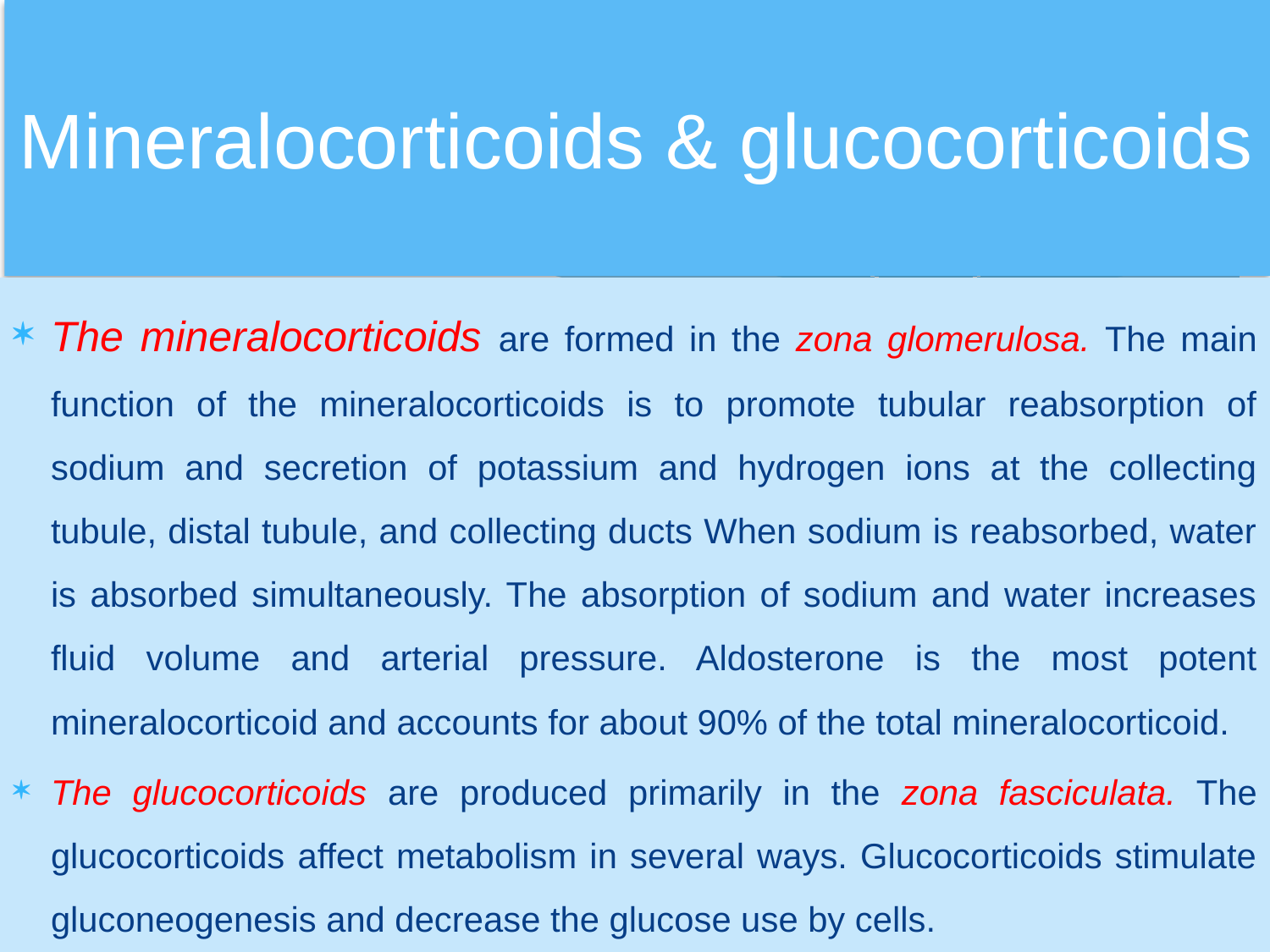

# Mineralocorticoids & glucocorticoids
The mineralocorticoids are formed in the zona glomerulosa. The main function of the mineralocorticoids is to promote tubular reabsorption of sodium and secretion of potassium and hydrogen ions at the collecting tubule, distal tubule, and collecting ducts When sodium is reabsorbed, water is absorbed simultaneously. The absorption of sodium and water increases fluid volume and arterial pressure. Aldosterone is the most potent mineralocorticoid and accounts for about 90% of the total mineralocorticoid.
The glucocorticoids are produced primarily in the zona fasciculata. The glucocorticoids affect metabolism in several ways. Glucocorticoids stimulate gluconeogenesis and decrease the glucose use by cells.